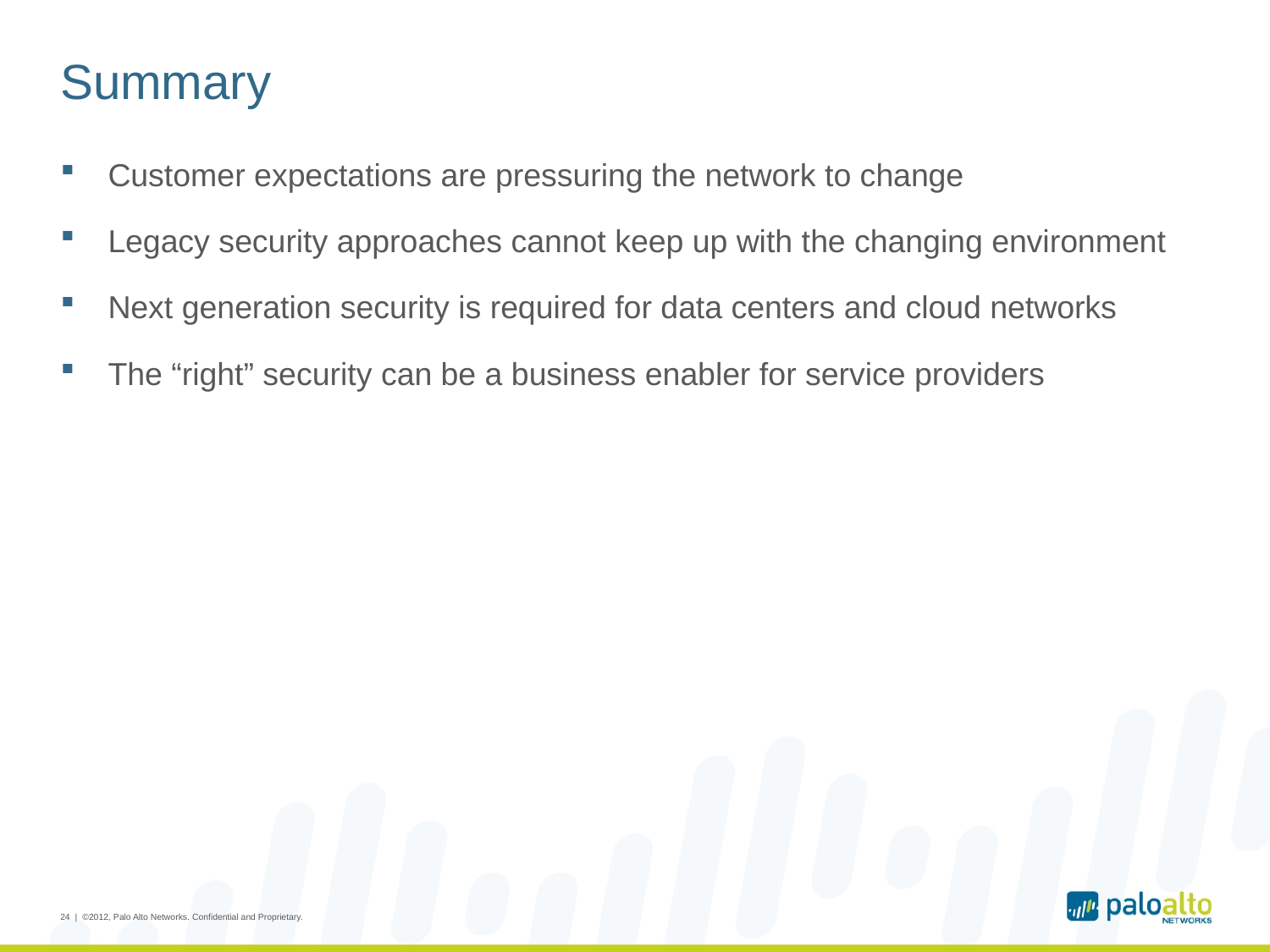

# Summary
Customer expectations are pressuring the network to change
Legacy security approaches cannot keep up with the changing environment
Next generation security is required for data centers and cloud networks
The “right” security can be a business enabler for service providers
24  |  ©2012, Palo Alto Networks. Confidential and Proprietary.